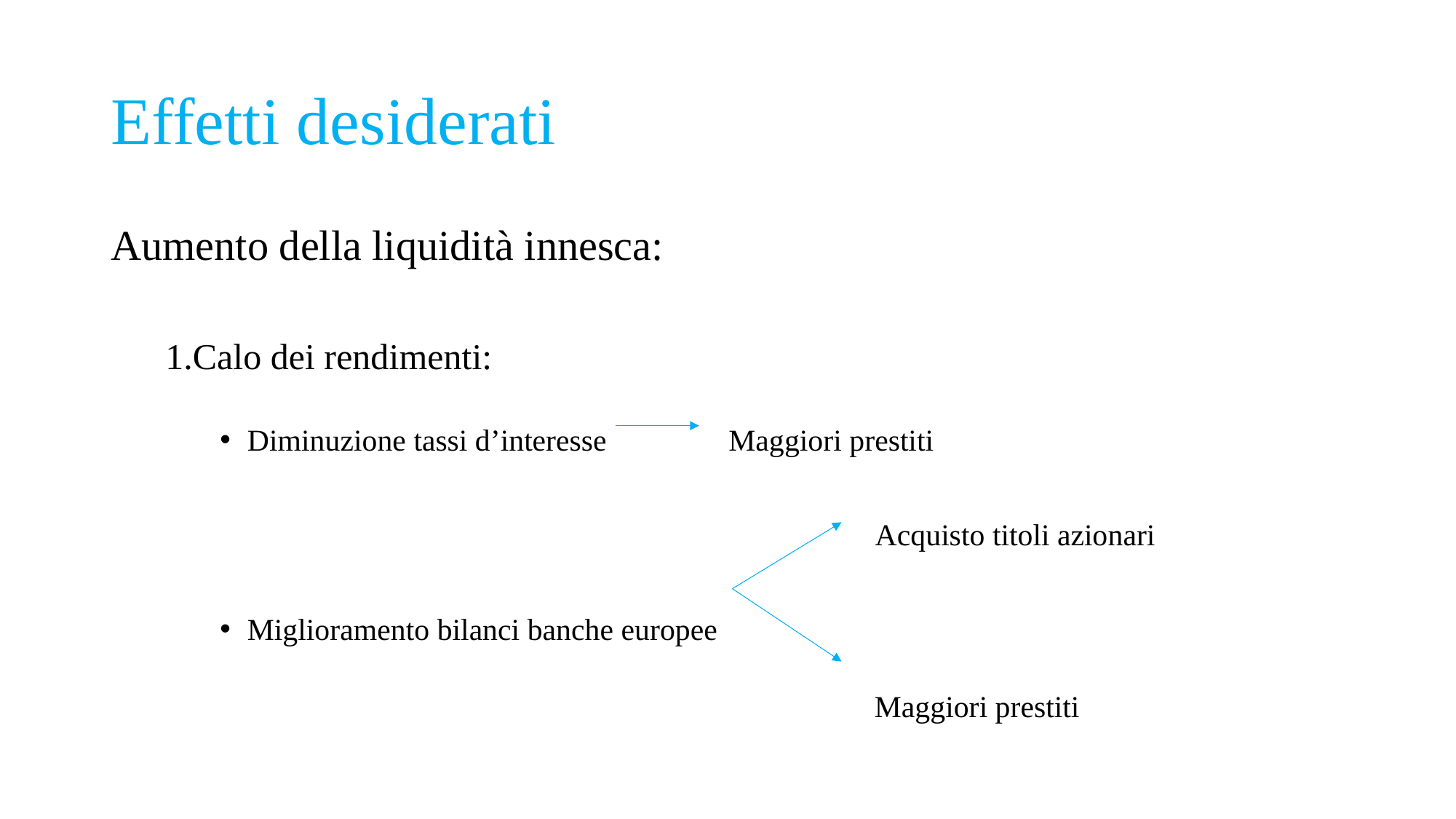

# Effetti desiderati
Aumento della liquidità innesca:

1.Calo dei rendimenti:

Diminuzione tassi d’interesse                Maggiori prestiti

                                                             Acquisto titoli azionari

Miglioramento bilanci banche europee

                                                   Maggiori prestiti